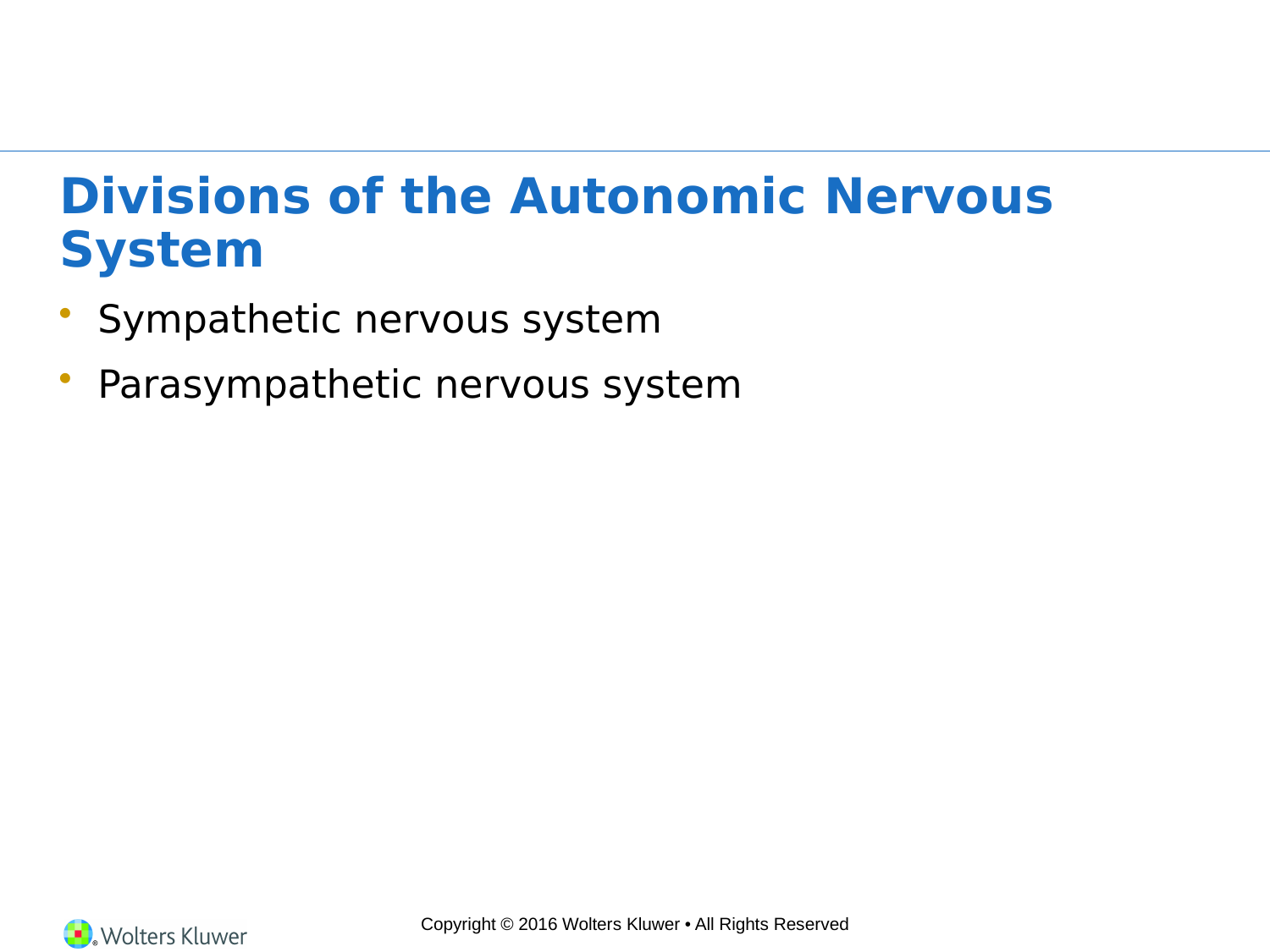

# Divisions of the Autonomic Nervous System
Sympathetic nervous system
Parasympathetic nervous system